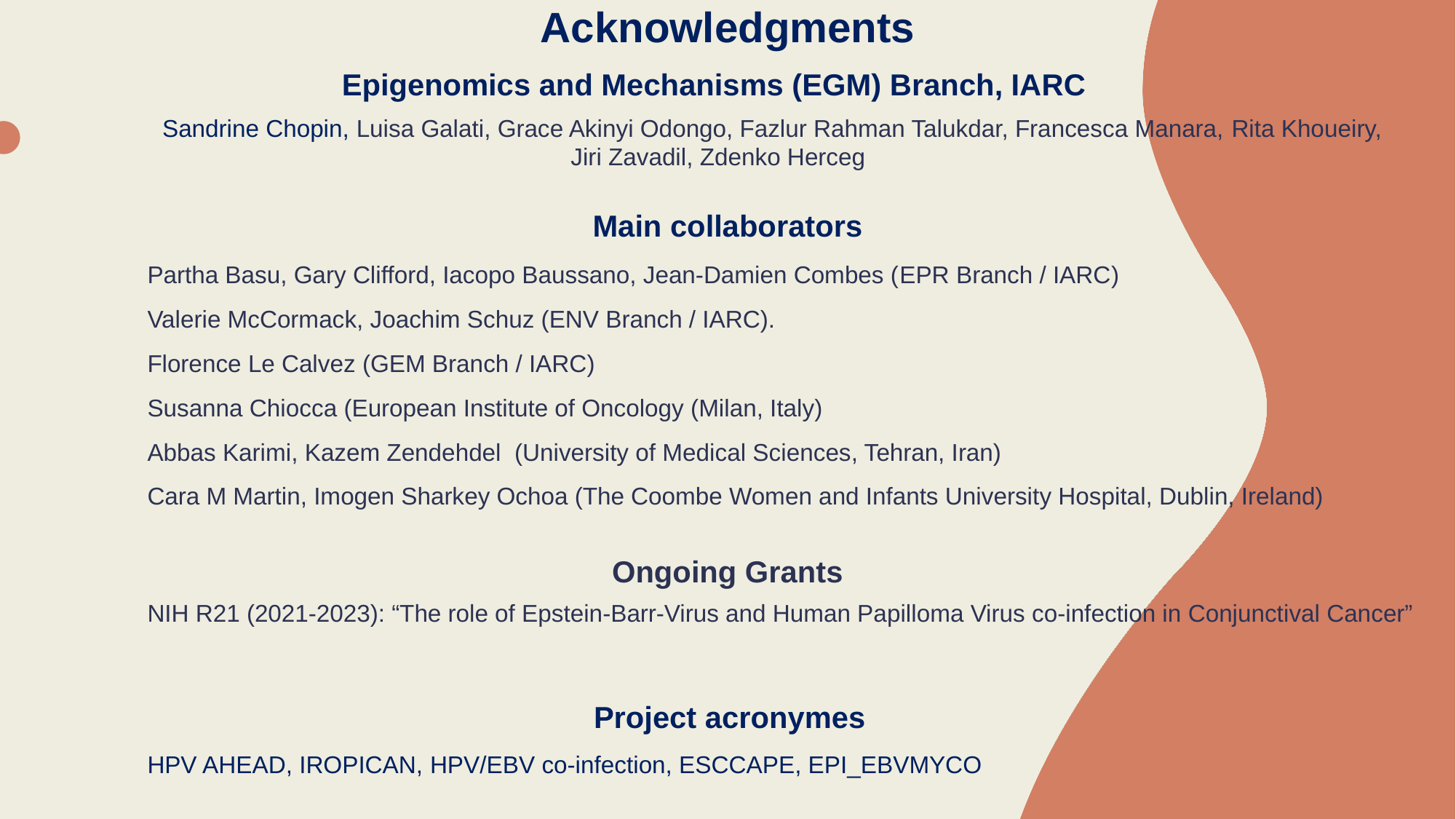

# Acknowledgments
Epigenomics and Mechanisms (EGM) Branch, IARC
Sandrine Chopin, Luisa Galati, Grace Akinyi Odongo, Fazlur Rahman Talukdar, Francesca Manara, Rita Khoueiry,     		Jiri Zavadil, Zdenko Herceg
Main collaborators
Partha Basu, Gary Clifford, Iacopo Baussano, Jean-Damien Combes (EPR Branch / IARC)
Valerie McCormack, Joachim Schuz (ENV Branch / IARC).
Florence Le Calvez (GEM Branch / IARC)
Susanna Chiocca (European Institute of Oncology (Milan, Italy)
Abbas Karimi, Kazem Zendehdel  (University of Medical Sciences, Tehran, Iran)
Cara M Martin, Imogen Sharkey Ochoa (The Coombe Women and Infants University Hospital, Dublin, Ireland)

Ongoing Grants
NIH R21 (2021-2023): “The role of Epstein-Barr-Virus and Human Papilloma Virus co-infection in Conjunctival Cancer”
Project acronymes
HPV AHEAD, IROPICAN, HPV/EBV co-infection, ESCCAPE, EPI_EBVMYCO